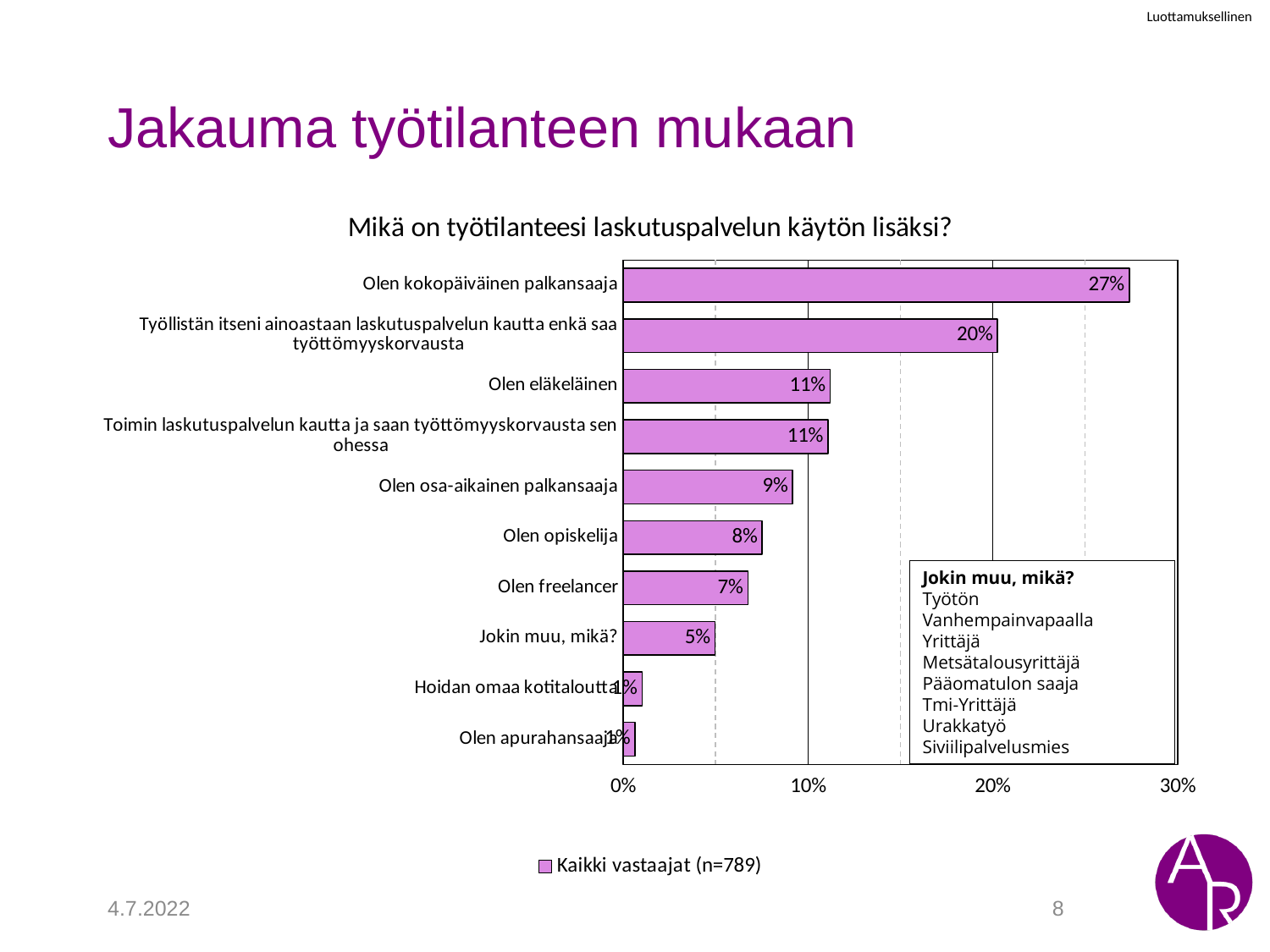

# Jakauma työtilanteen mukaan

### Chart: Mikä on työtilanteesi laskutuspalvelun käytön lisäksi?

| Category | Kaikki vastaajat (n=789) |
|---|---|
| Olen kokopäiväinen palkansaaja | 0.27388535031847133 |
| Työllistän itseni ainoastaan laskutuspalvelun kautta enkä saa työttömyyskorvausta | 0.20254777070063695 |
| Olen eläkeläinen | 0.11210191082802548 |
| Toimin laskutuspalvelun kautta ja saan työttömyyskorvausta sen ohessa | 0.11082802547770701 |
| Olen osa-aikainen palkansaaja | 0.09171974522292994 |
| Olen opiskelija | 0.0751592356687898 |
| Olen freelancer | 0.06751592356687898 |
| Jokin muu, mikä? | 0.049681528662420385 |
| Hoidan omaa kotitaloutta | 0.010191082802547772 |
| Olen apurahansaaja | 0.006369426751592357 |
Jokin muu, mikä?
Työtön
Vanhempainvapaalla
Yrittäjä
Metsätalousyrittäjä
Pääomatulon saaja
Tmi-Yrittäjä
Urakkatyö
Siviilipalvelusmies
4.7.2022
8